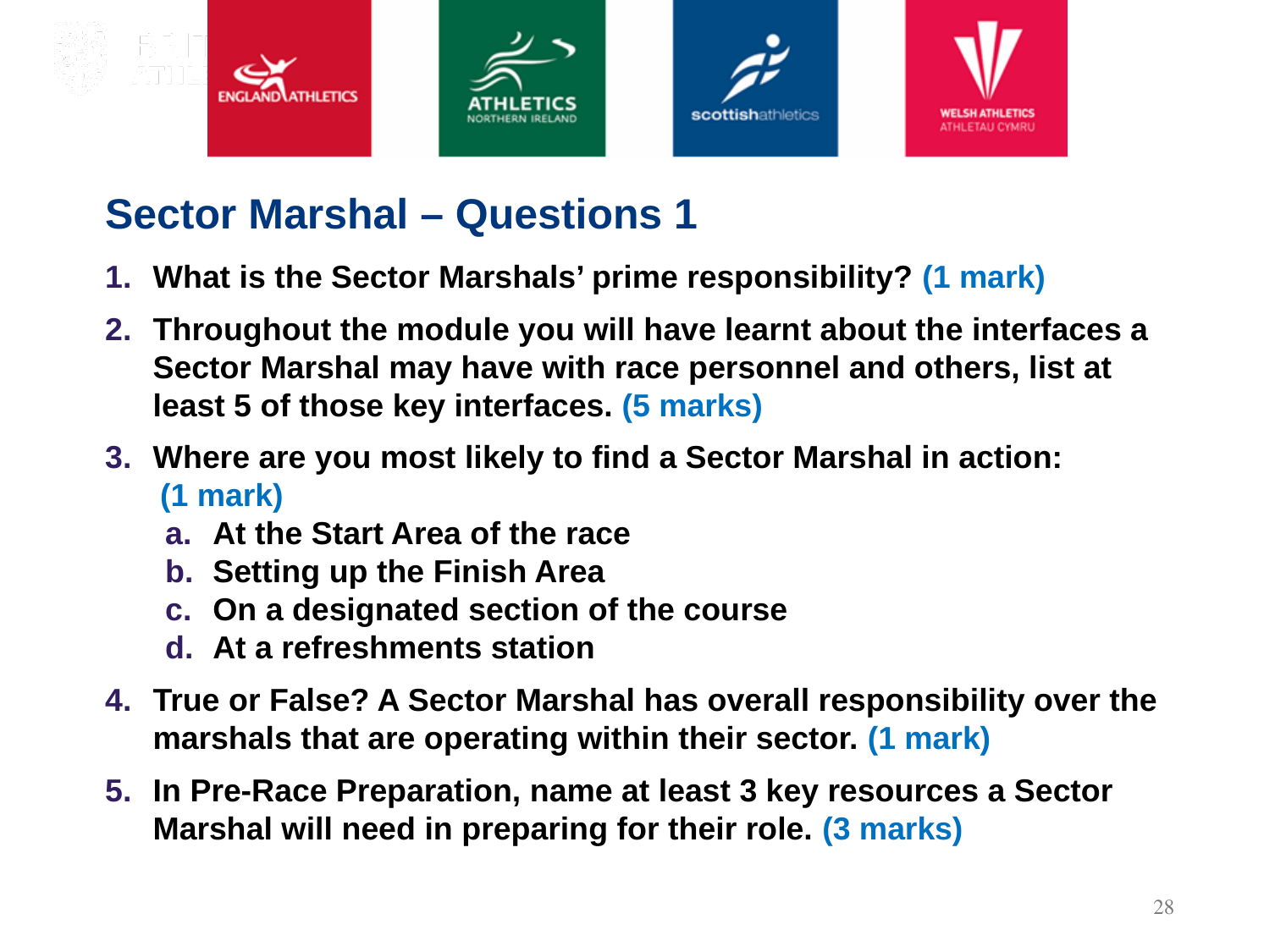

# Sector Marshal – Questions 1
What is the Sector Marshals’ prime responsibility? (1 mark)
Throughout the module you will have learnt about the interfaces a Sector Marshal may have with race personnel and others, list at least 5 of those key interfaces. (5 marks)
Where are you most likely to find a Sector Marshal in action:
(1 mark)
At the Start Area of the race
Setting up the Finish Area
On a designated section of the course
At a refreshments station
True or False? A Sector Marshal has overall responsibility over the marshals that are operating within their sector. (1 mark)
In Pre-Race Preparation, name at least 3 key resources a Sector Marshal will need in preparing for their role. (3 marks)
28